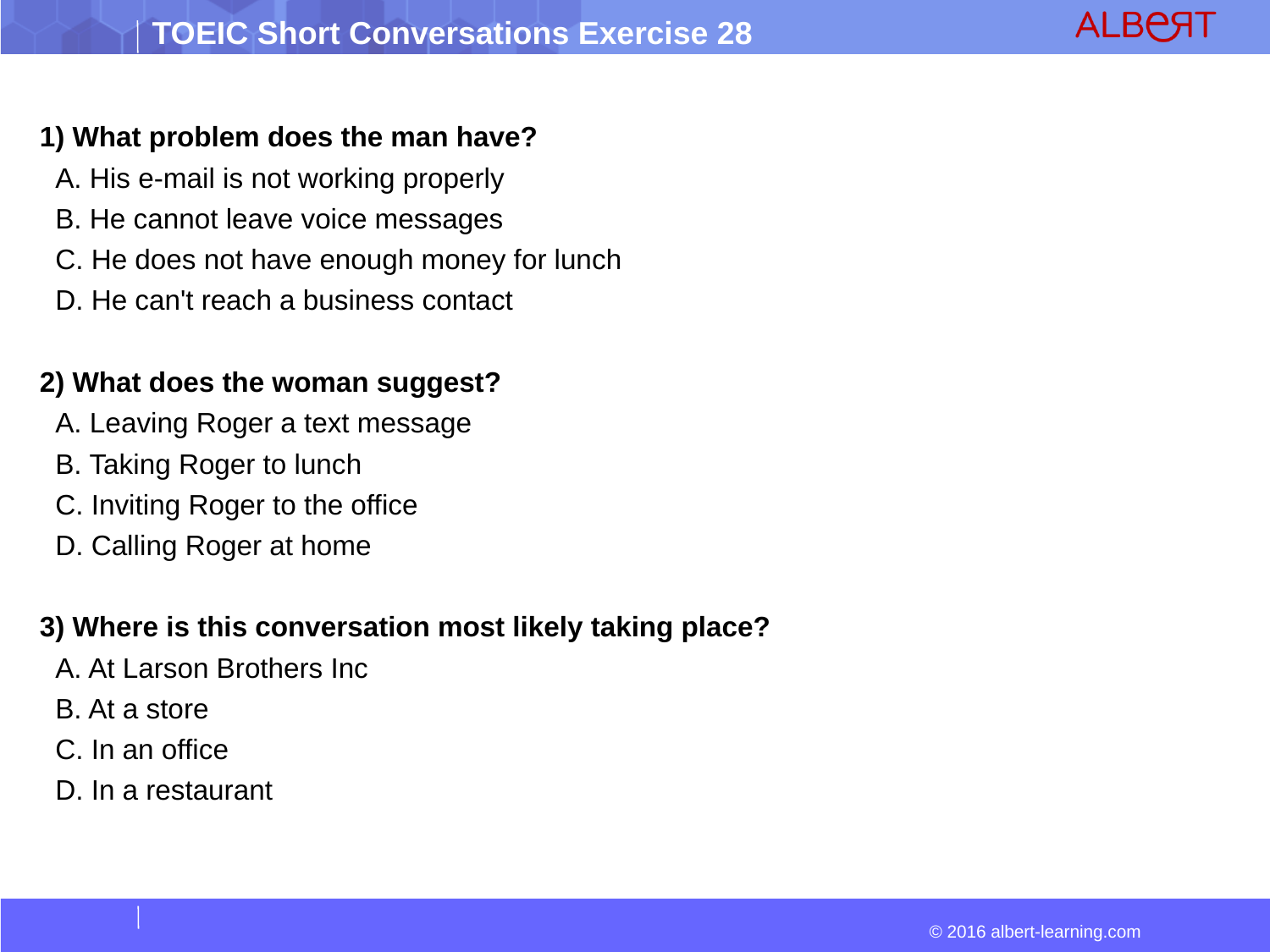

1) What problem does the man have?
  A. His e-mail is not working properly
  B. He cannot leave voice messages
  C. He does not have enough money for lunch
  D. He can't reach a business contact

2) What does the woman suggest?
  A. Leaving Roger a text message
  B. Taking Roger to lunch
  C. Inviting Roger to the office
  D. Calling Roger at home

3) Where is this conversation most likely taking place?
  A. At Larson Brothers Inc
  B. At a store
  C. In an office
  D. In a restaurant